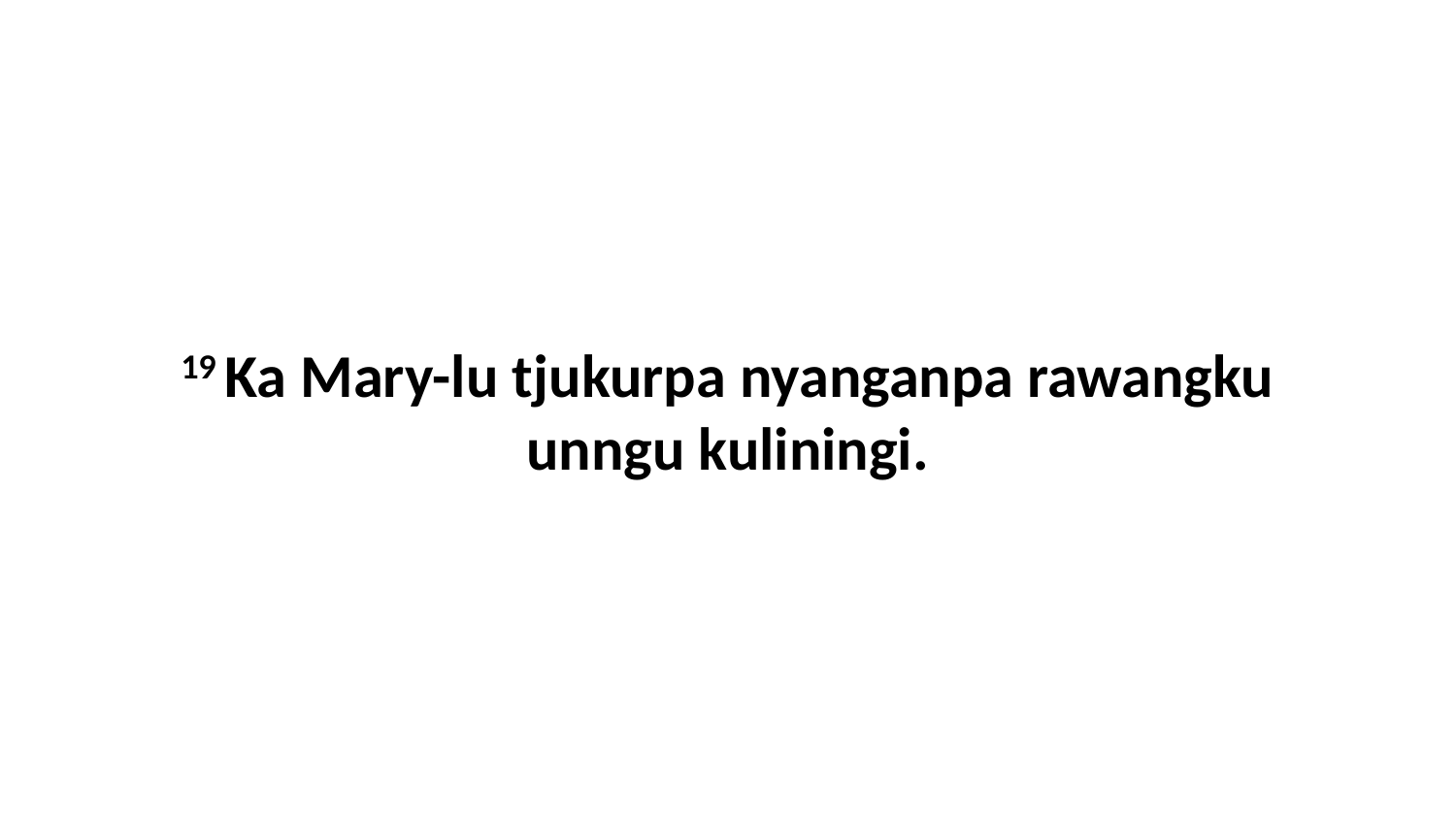

19 Ka Mary-lu tjukurpa nyanganpa rawangku unngu kuliningi.